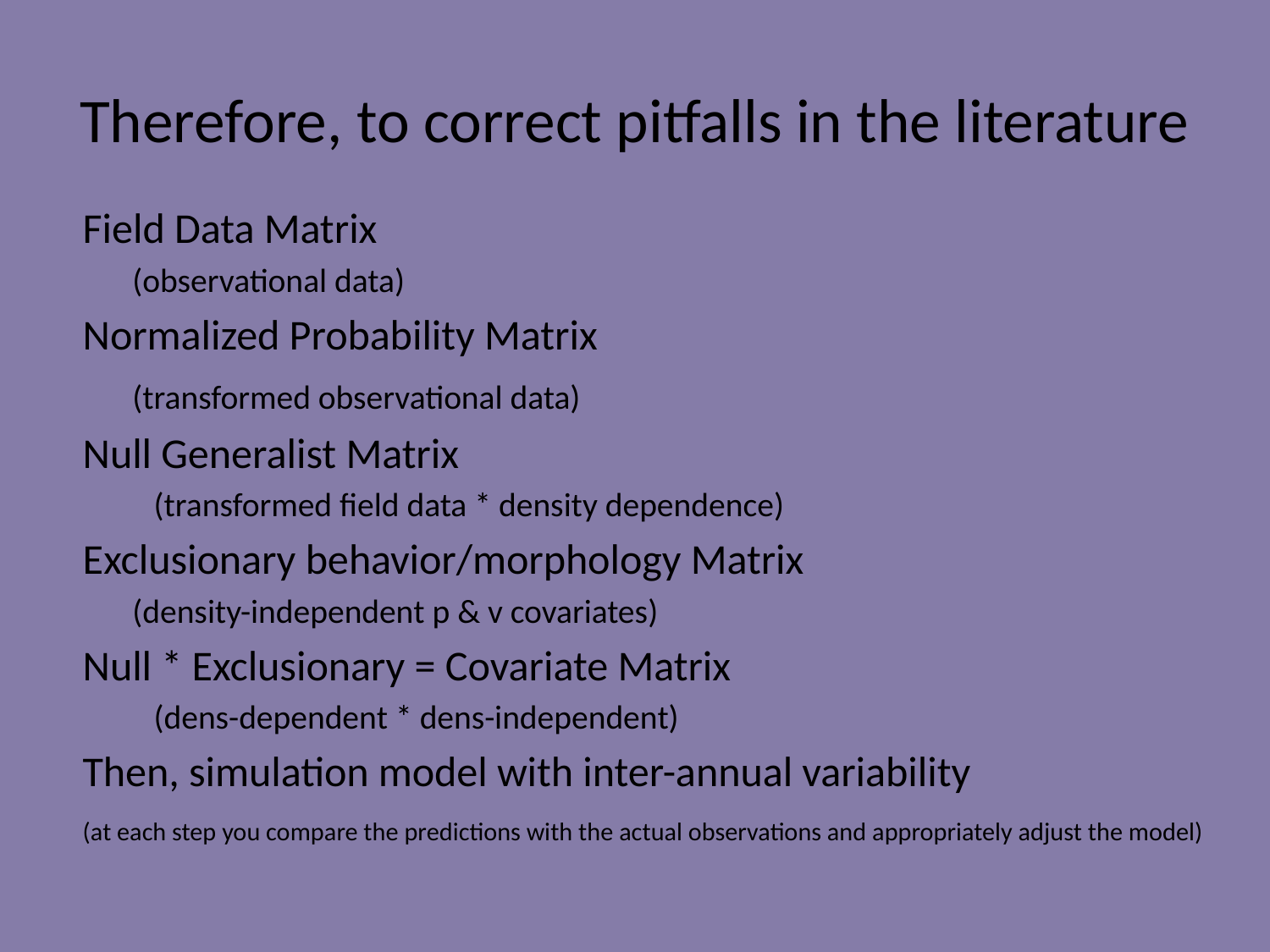

# Therefore, to correct pitfalls in the literature
Field Data Matrix
	(observational data)
Normalized Probability Matrix
	(transformed observational data)
Null Generalist Matrix
	(transformed field data * density dependence)
Exclusionary behavior/morphology Matrix
	(density-independent p & v covariates)
Null * Exclusionary = Covariate Matrix
	(dens-dependent * dens-independent)
Then, simulation model with inter-annual variability

(at each step you compare the predictions with the actual observations and appropriately adjust the model)